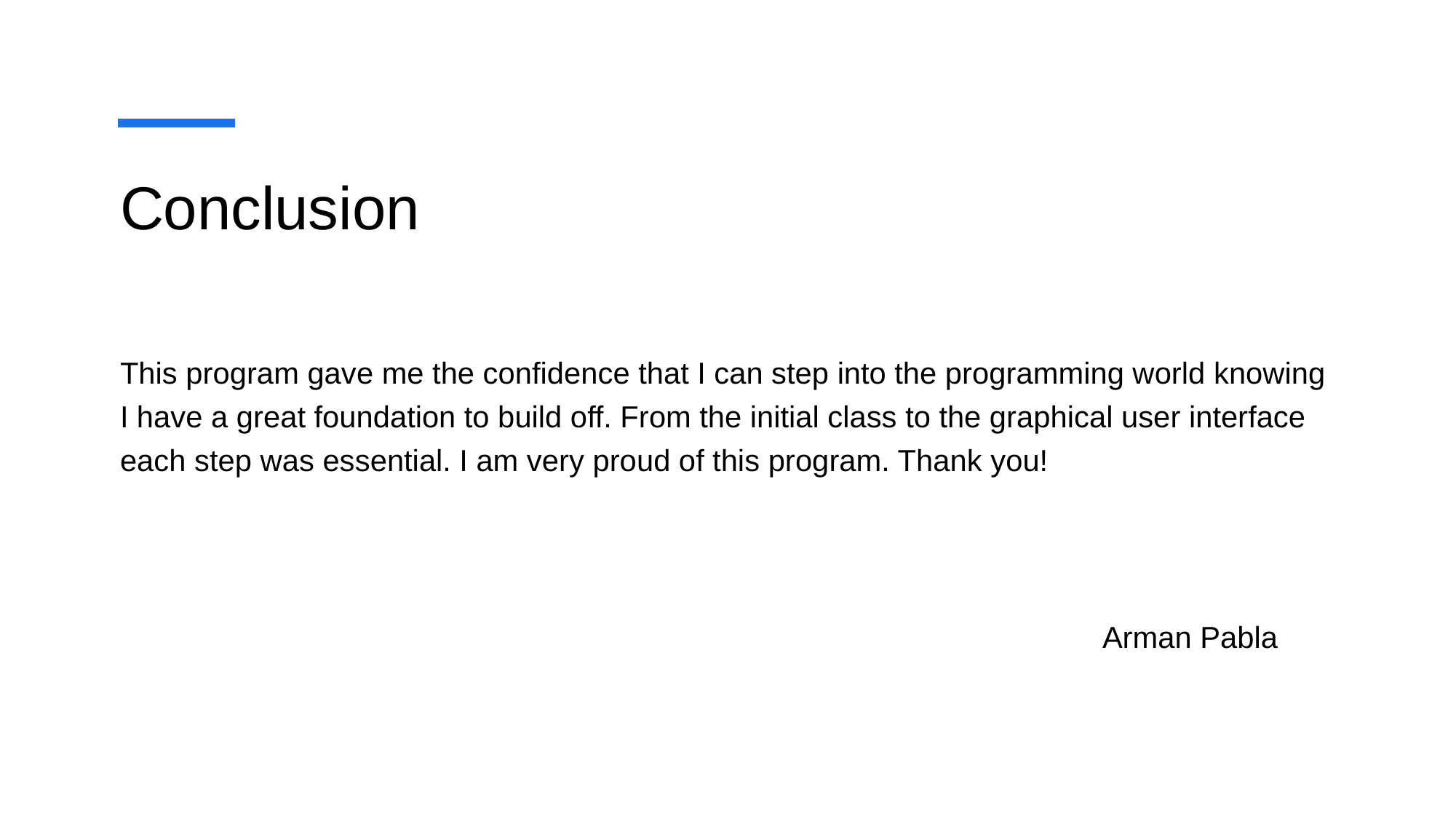

# Conclusion
This program gave me the confidence that I can step into the programming world knowing I have a great foundation to build off. From the initial class to the graphical user interface each step was essential. I am very proud of this program. Thank you!

									Arman Pabla